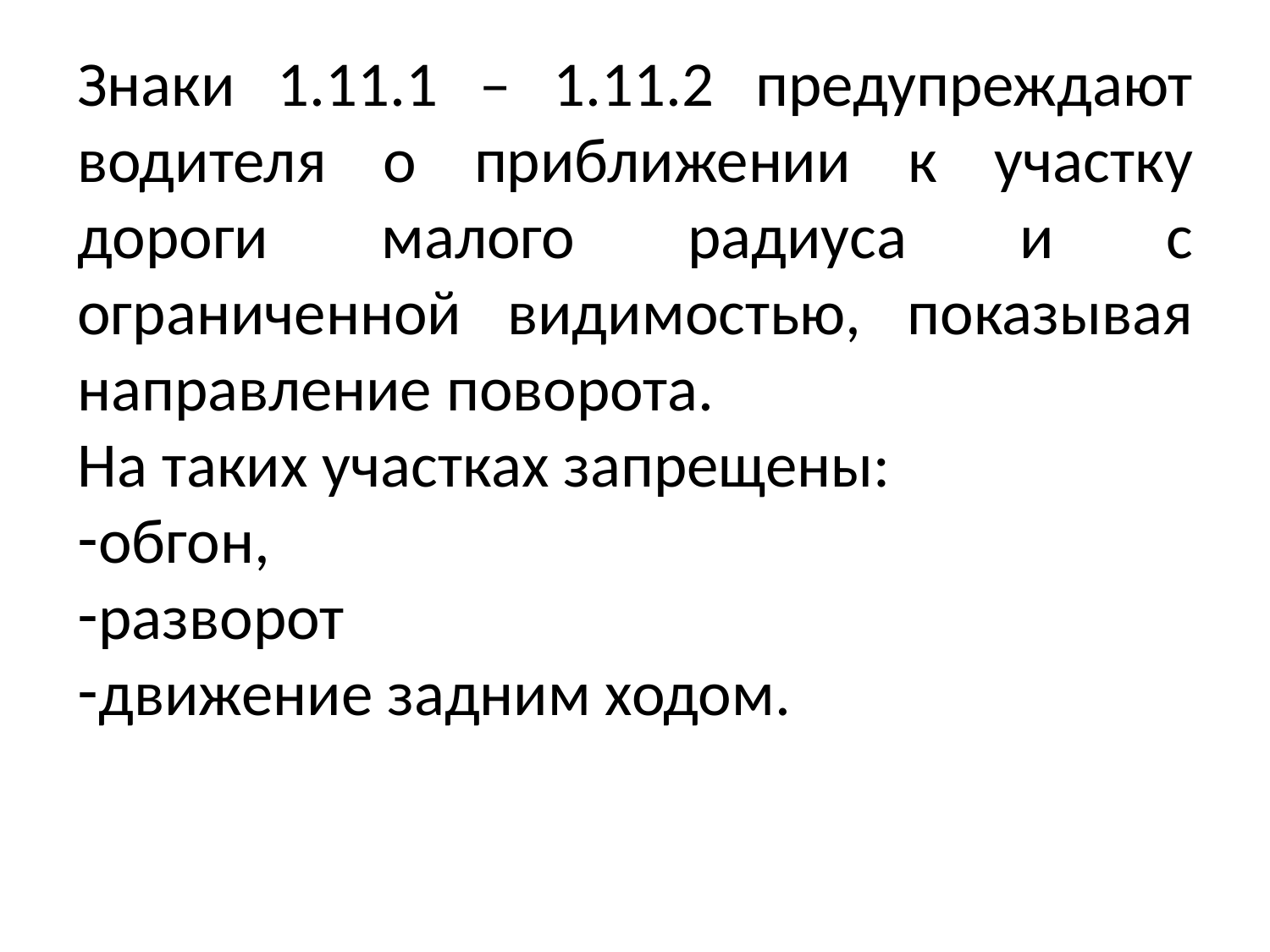

Знаки 1.11.1 – 1.11.2 предупреждают водителя о приближении к участку дороги малого радиуса и с ограниченной видимостью, показывая направление поворота.
На таких участках запрещены:
обгон,
разворот
движение задним ходом.